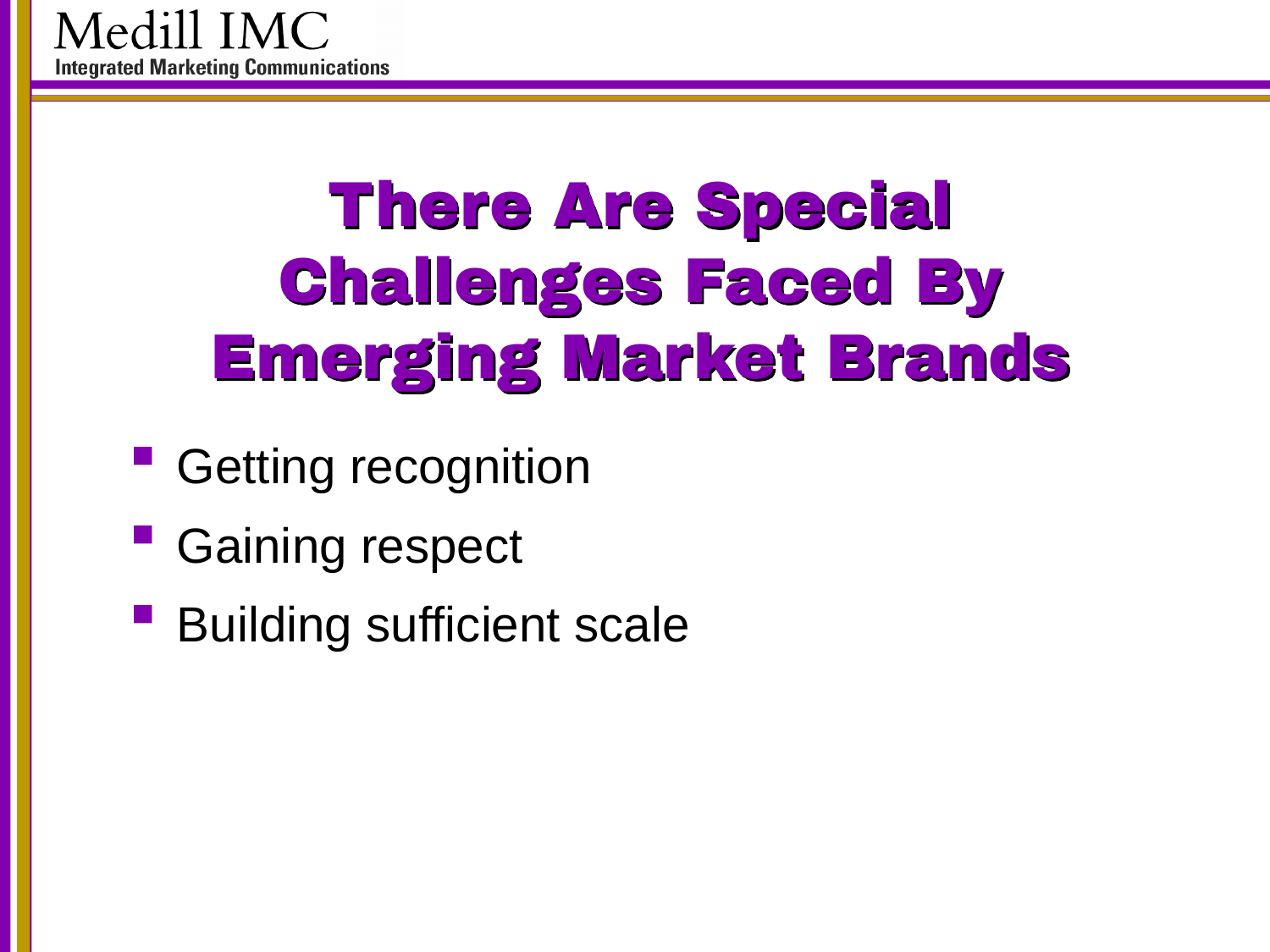

# There Are Special Challenges Faced By Emerging Market Brands
Getting recognition
Gaining respect
Building sufficient scale